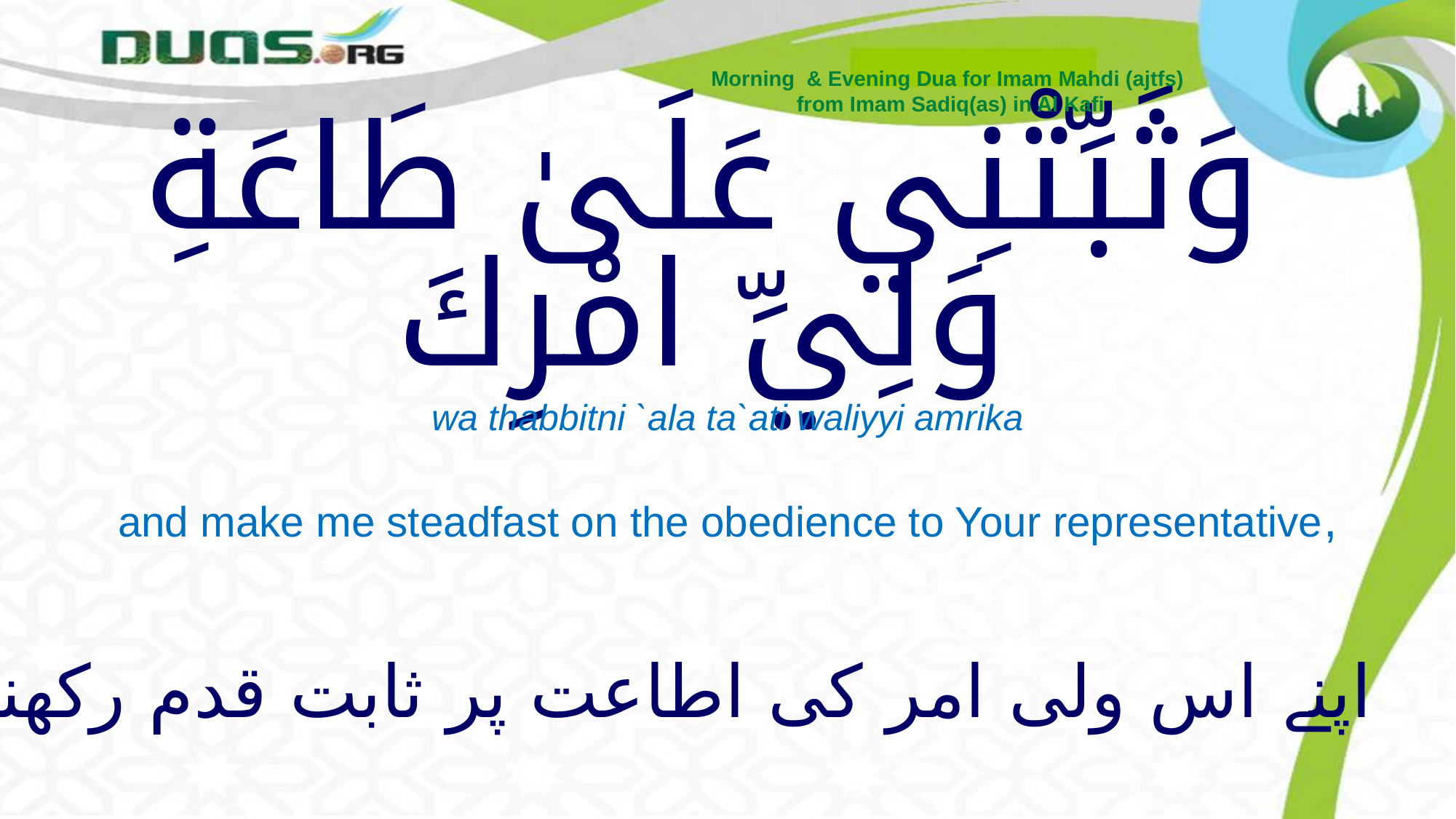

Morning  & Evening Dua for Imam Mahdi (ajtfs)
from Imam Sadiq(as) in Al Kafi
# وَثَبِّتْنِي عَلَىٰ طَاعَةِ وَلِيِّ امْرِكَ

wa thabbitni `ala ta`ati waliyyi amrika

and make me steadfast on the obedience to Your representative,

اپنے اس ولی امر کی اطاعت پر ثابت قدم رکھنا